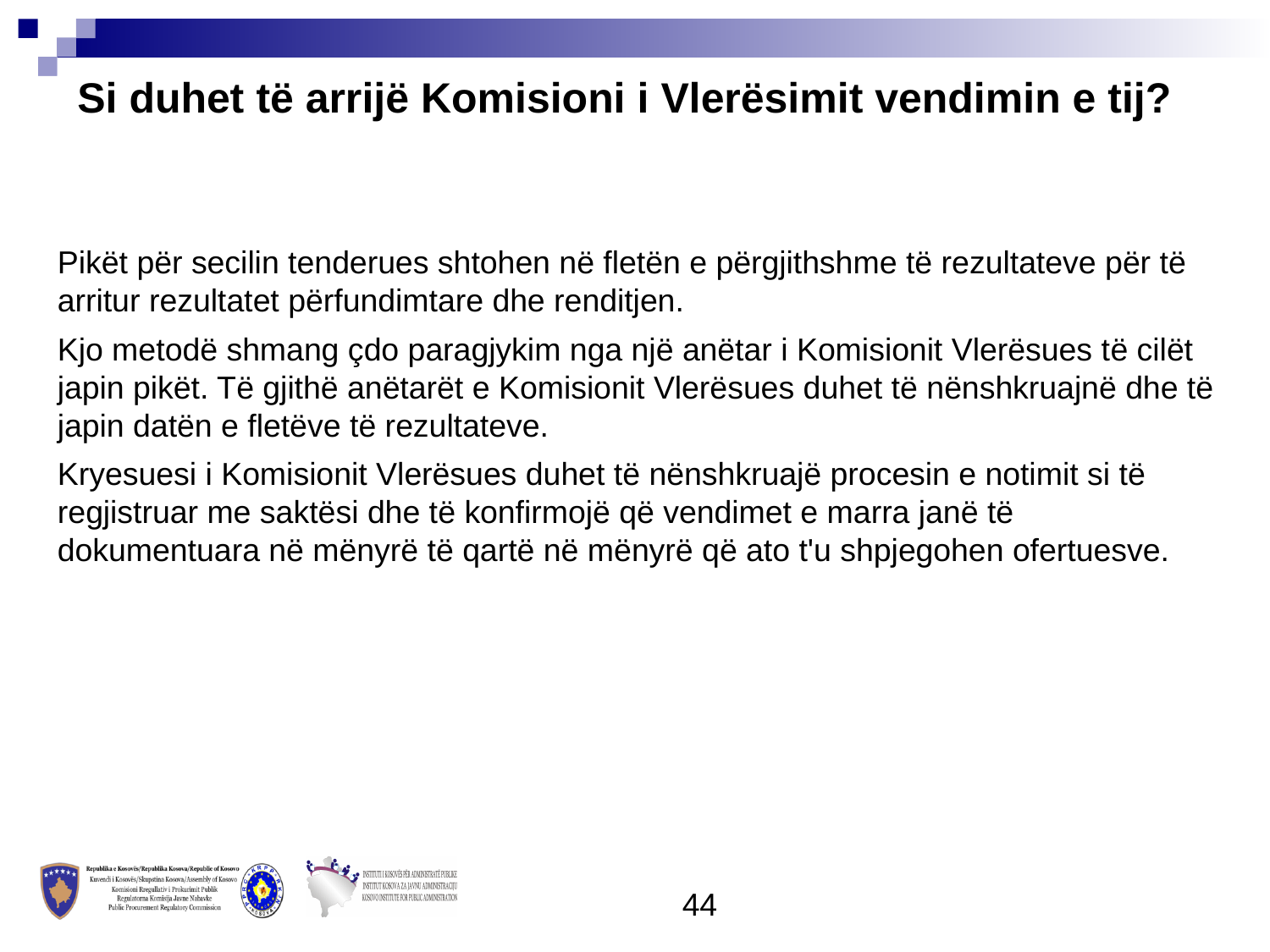

Si duhet të arrijë Komisioni i Vlerësimit vendimin e tij?
Pikët për secilin tenderues shtohen në fletën e përgjithshme të rezultateve për të arritur rezultatet përfundimtare dhe renditjen.
Kjo metodë shmang çdo paragjykim nga një anëtar i Komisionit Vlerësues të cilët japin pikët. Të gjithë anëtarët e Komisionit Vlerësues duhet të nënshkruajnë dhe të japin datën e fletëve të rezultateve.
Kryesuesi i Komisionit Vlerësues duhet të nënshkruajë procesin e notimit si të regjistruar me saktësi dhe të konfirmojë që vendimet e marra janë të dokumentuara në mënyrë të qartë në mënyrë që ato t'u shpjegohen ofertuesve.